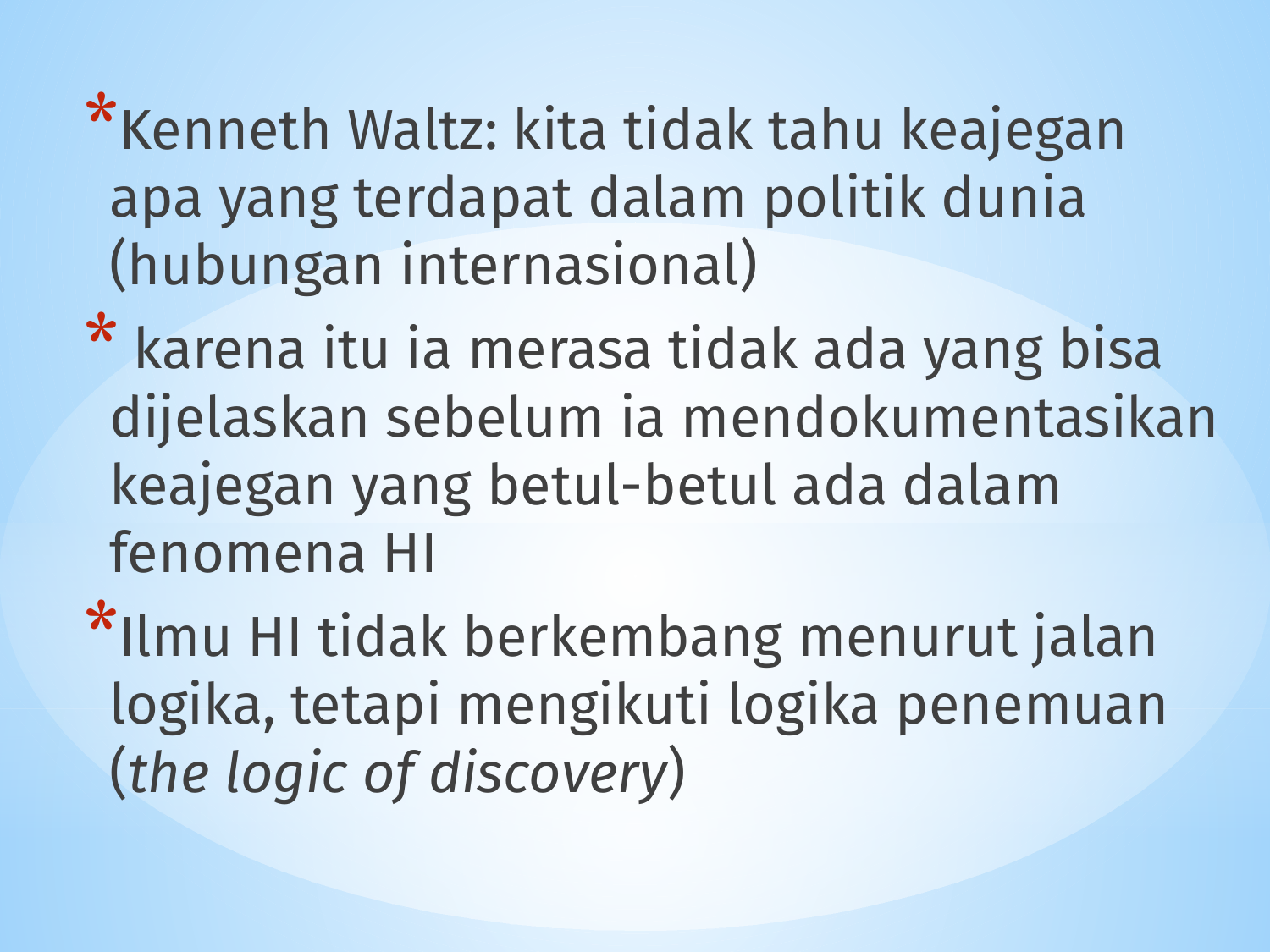

Kenneth Waltz: kita tidak tahu keajegan apa yang terdapat dalam politik dunia (hubungan internasional)
 karena itu ia merasa tidak ada yang bisa dijelaskan sebelum ia mendokumentasikan keajegan yang betul-betul ada dalam fenomena HI
Ilmu HI tidak berkembang menurut jalan logika, tetapi mengikuti logika penemuan (the logic of discovery)
#